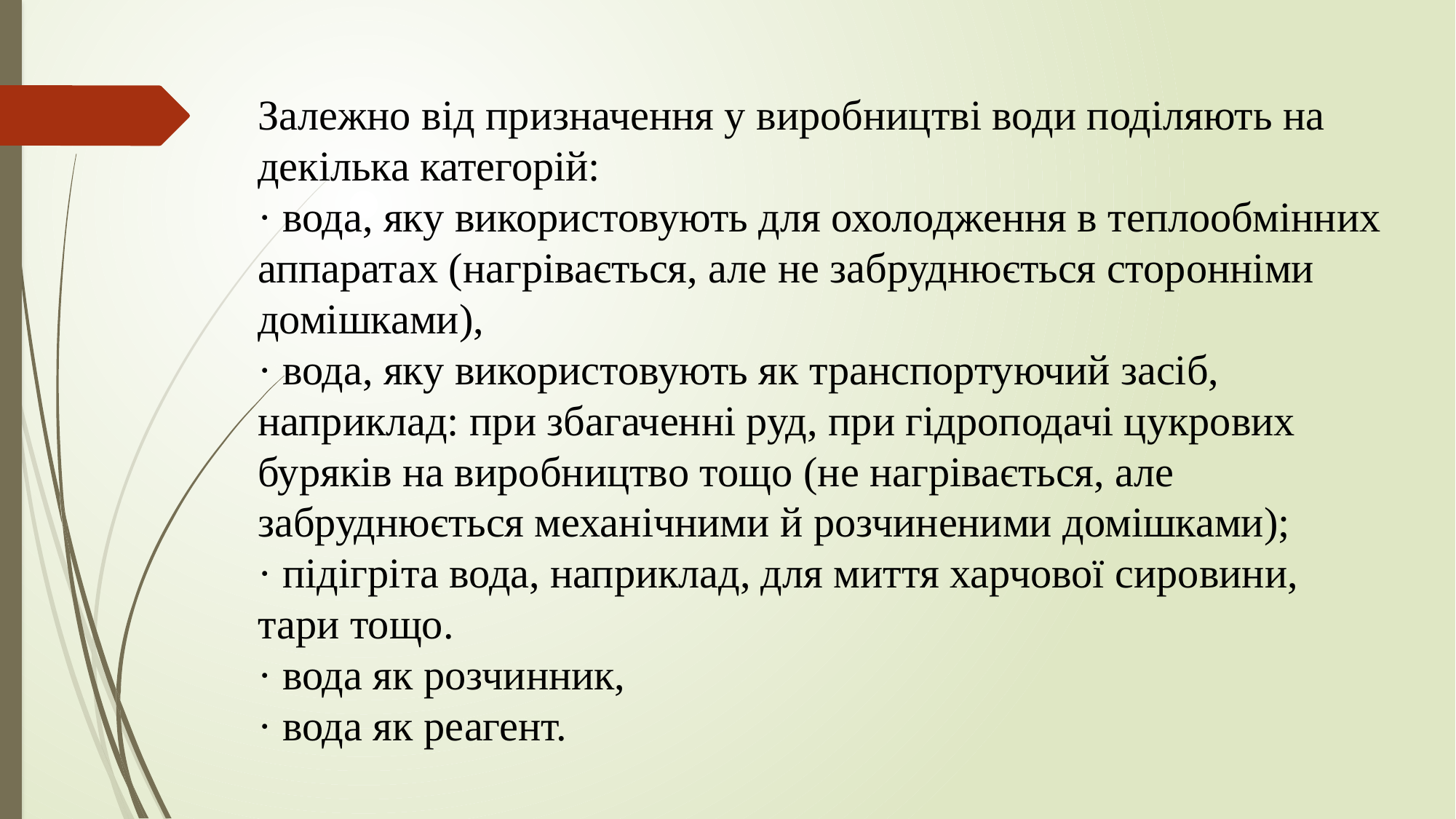

Залежно від призначення у виробництві води поділяють на декілька категорій:
· вода, яку використовують для охолодження в теплообмінних аппаратах (нагрівається, але не забруднюється сторонніми домішками),
· вода, яку використовують як транспортуючий засіб, наприклад: при збагаченні руд, при гідроподачі цукрових буряків на виробництво тощо (не нагрівається, але забруднюється механічними й розчиненими домішками);
· підігріта вода, наприклад, для миття харчової сировини, тари тощо.
· вода як розчинник,
· вода як реагент.